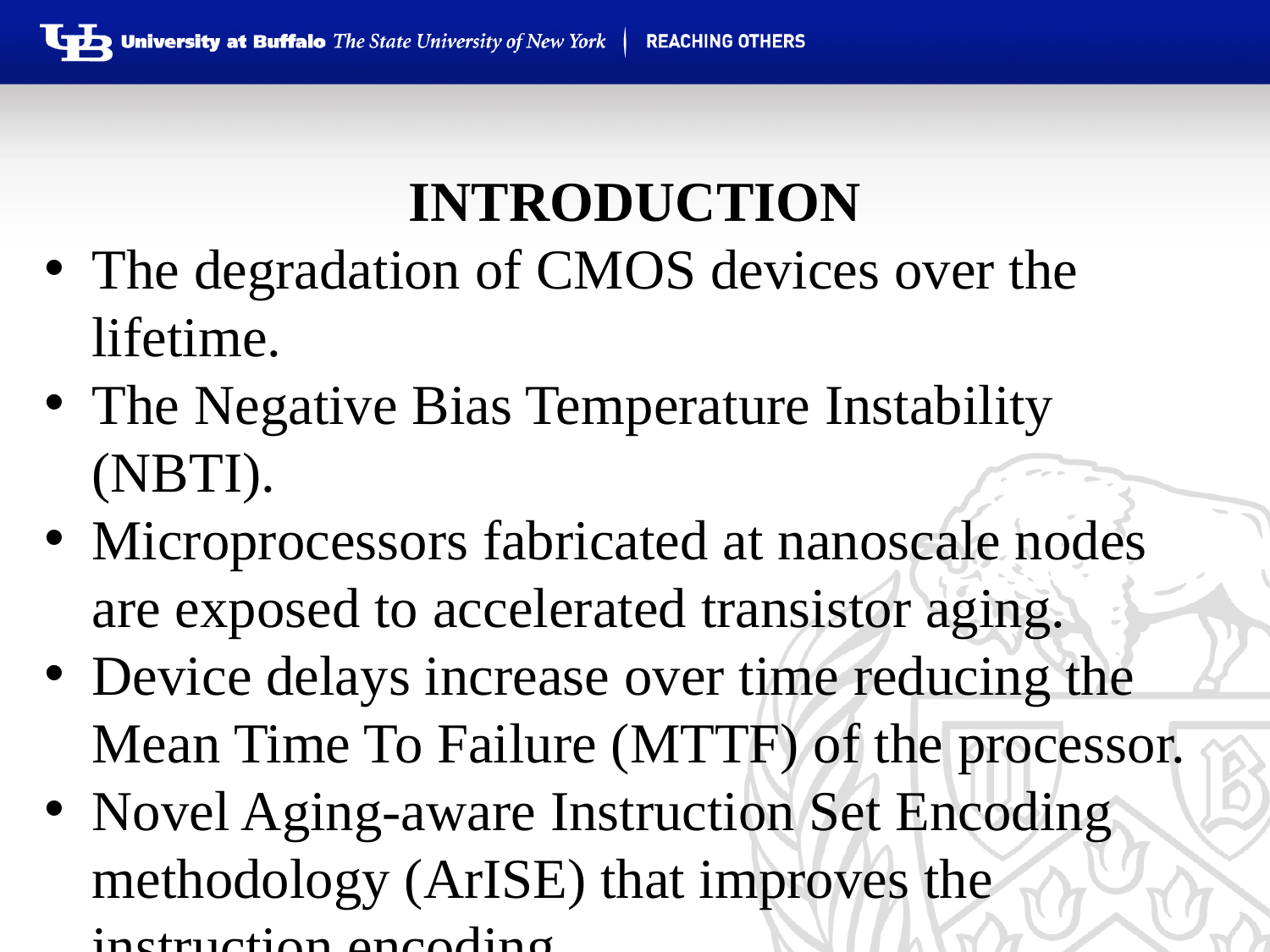

INTRODUCTION
The degradation of CMOS devices over the lifetime.
The Negative Bias Temperature Instability (NBTI).
Microprocessors fabricated at nanoscale nodes are exposed to accelerated transistor aging.
Device delays increase over time reducing the Mean Time To Failure (MTTF) of the processor.
Novel Aging-aware Instruction Set Encoding methodology (ArISE) that improves the instruction encoding.
based on Duty Cycle balancing which directly relates to the variation in threshold voltages of CMOS transistors.